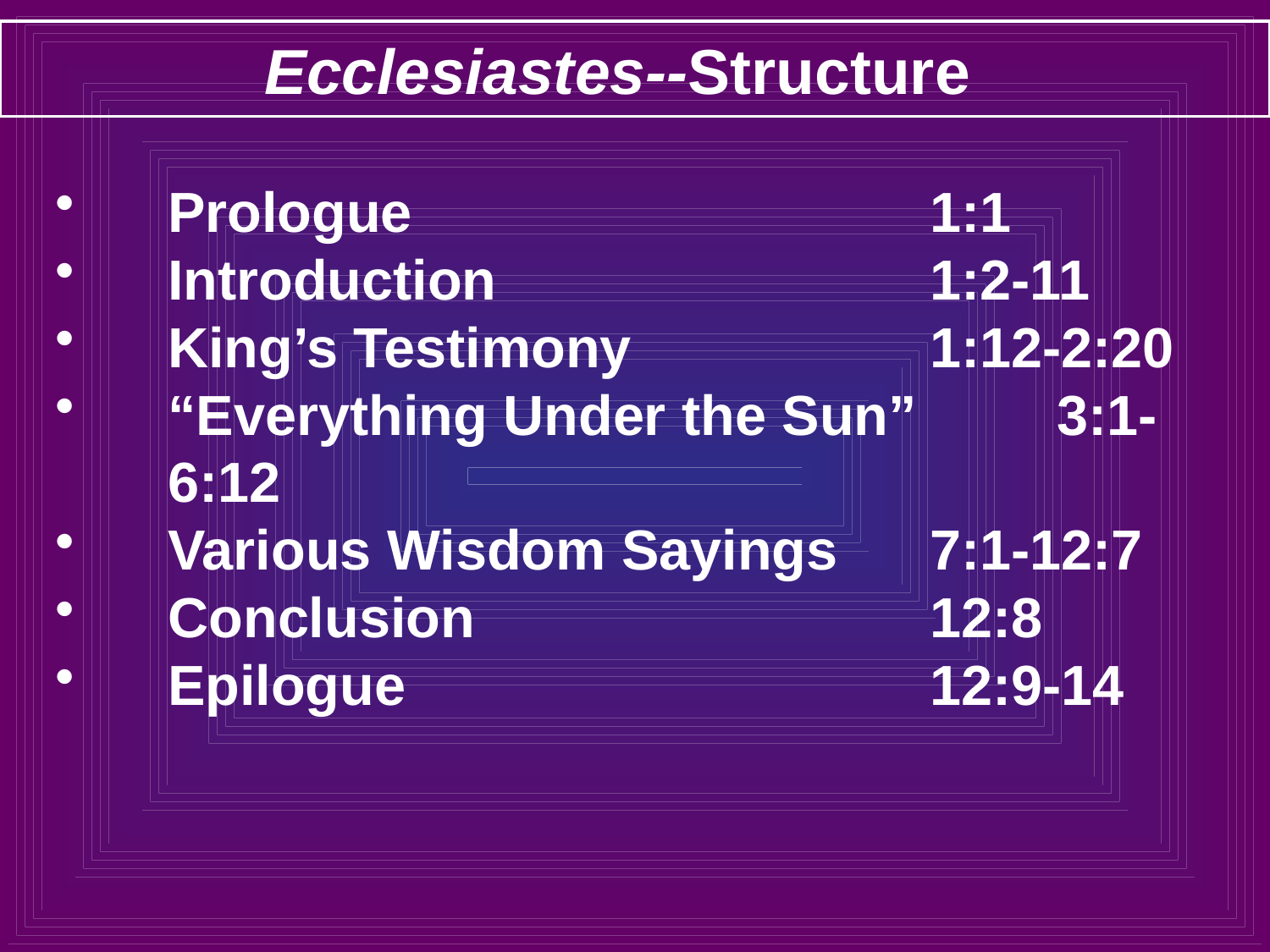

# Ecclesiastes--Structure
Prologue					1:1
Introduction				1:2-11
King’s Testimony			1:12-2:20
“Everything Under the Sun” 	3:1-6:12
Various Wisdom Sayings	7:1-12:7
Conclusion				12:8
Epilogue					12:9-14